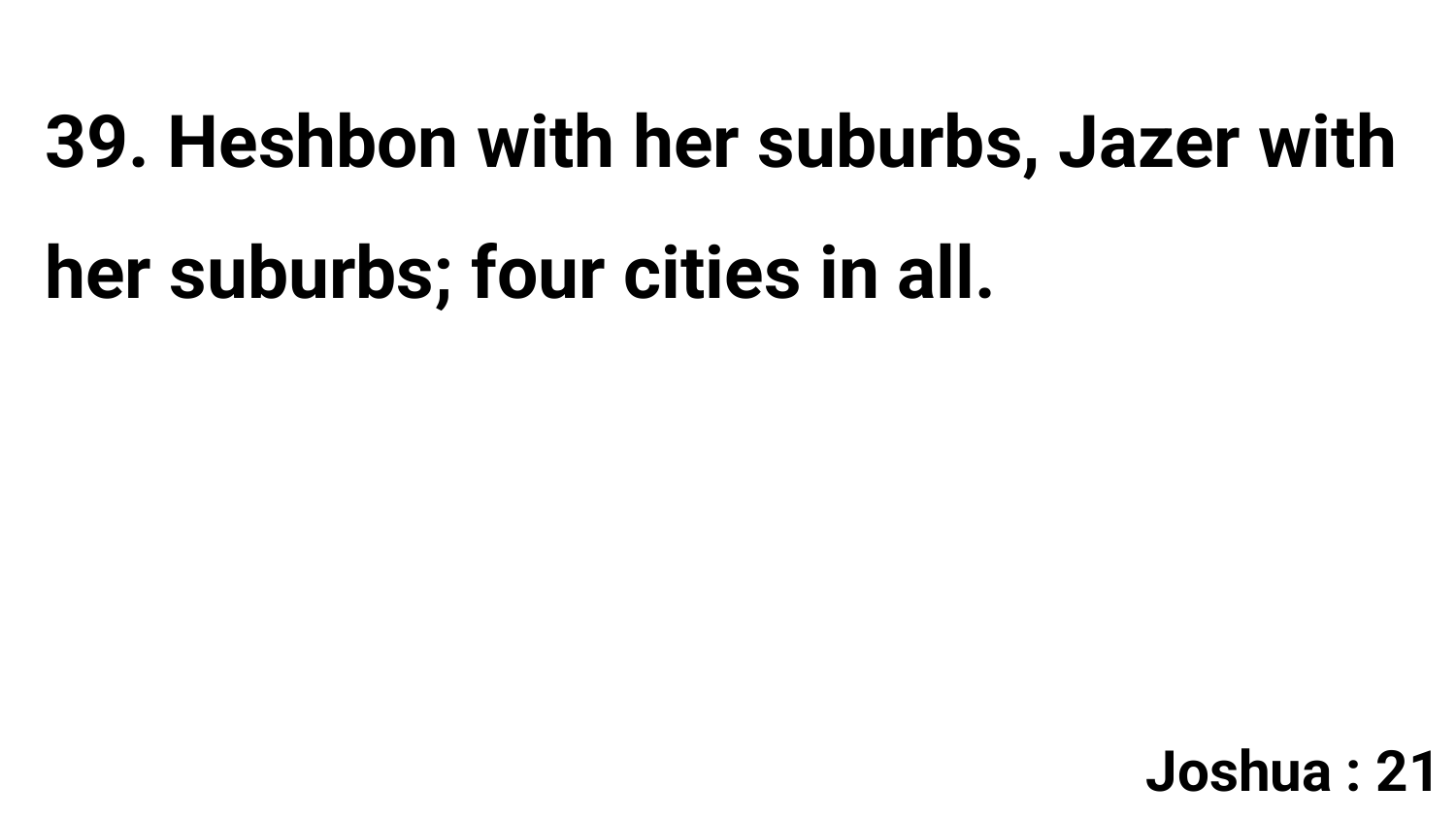

39. Heshbon with her suburbs, Jazer with her suburbs; four cities in all.
Joshua : 21